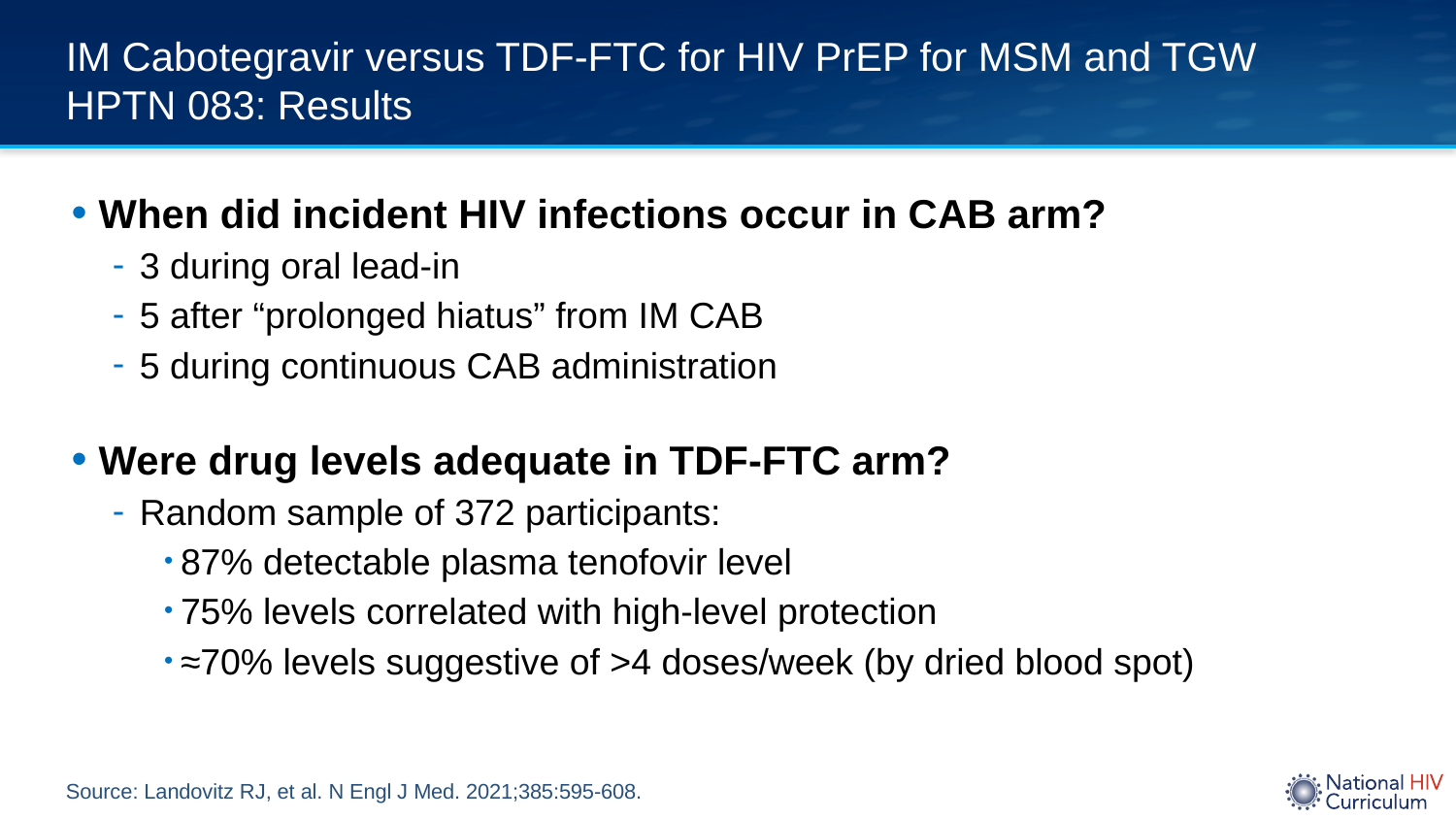

# IM Cabotegravir versus TDF-FTC for HIV PrEP for MSM and TGW HPTN 083: Results
When did incident HIV infections occur in CAB arm?
3 during oral lead-in
5 after “prolonged hiatus” from IM CAB
5 during continuous CAB administration
Were drug levels adequate in TDF-FTC arm?
Random sample of 372 participants:
87% detectable plasma tenofovir level
75% levels correlated with high-level protection
≈70% levels suggestive of >4 doses/week (by dried blood spot)

Source: Landovitz RJ, et al. N Engl J Med. 2021;385:595-608.